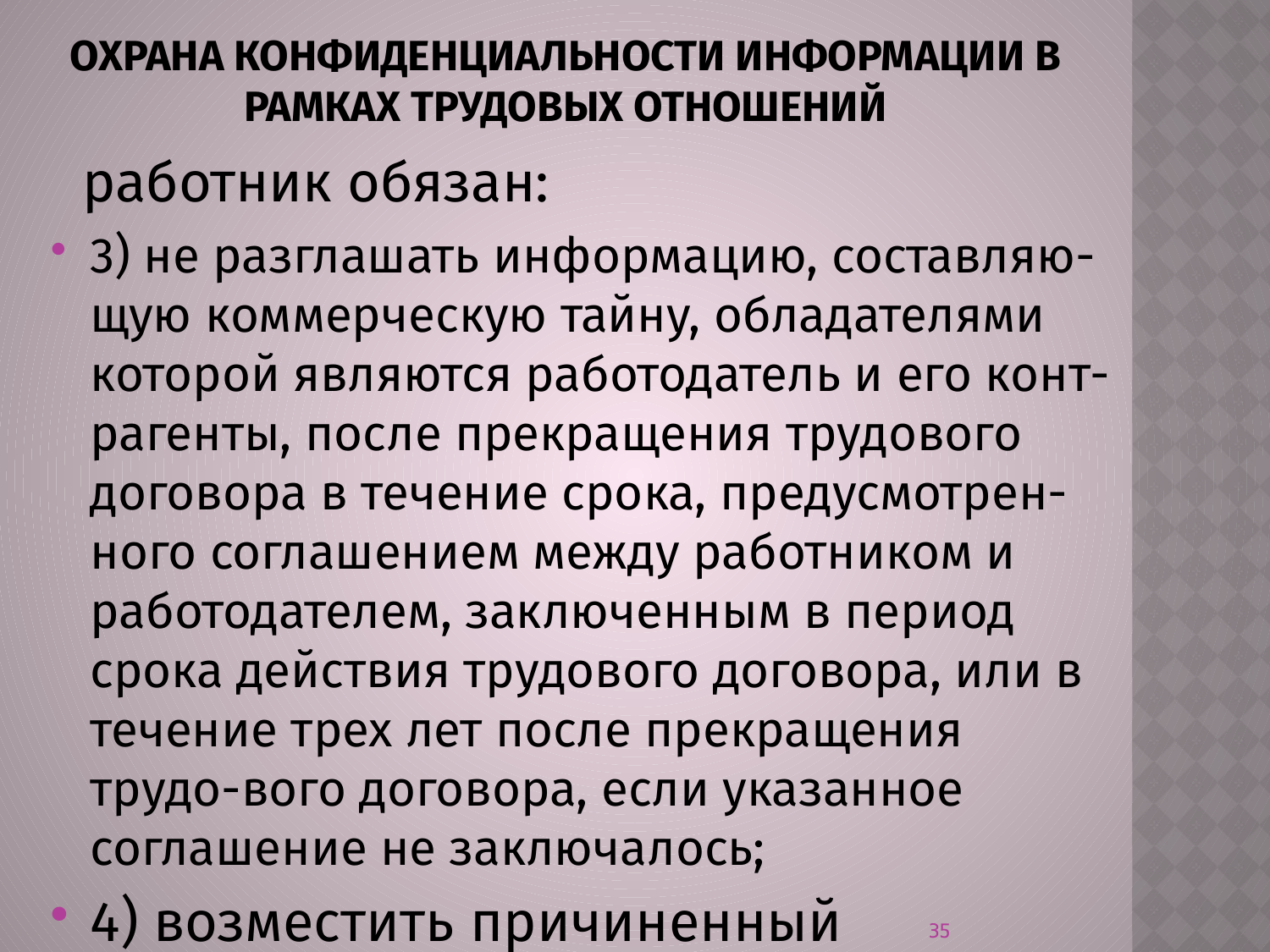

# Охрана конфиденциальности информации в рамках трудовых отношений
  работник обязан:
3) не разглашать информацию, составляю-щую коммерческую тайну, обладателями которой являются работодатель и его конт-рагенты, после прекращения трудового договора в течение срока, предусмотрен-ного соглашением между работником и работодателем, заключенным в период срока действия трудового договора, или в течение трех лет после прекращения трудо-вого договора, если указанное соглашение не заключалось;
4) возместить причиненный работодателю ущерб, если работник виновен в разглашении информации, составляющей коммерческую тайну, ставшей ему известной в связи с исполнением им трудовых обязанностей;
5) передать работодателю при прекращении или расторжении трудового договора имеющиеся в пользовании работника материальные носители информации, содержащие информацию, составляющую коммерческую тайну.

35